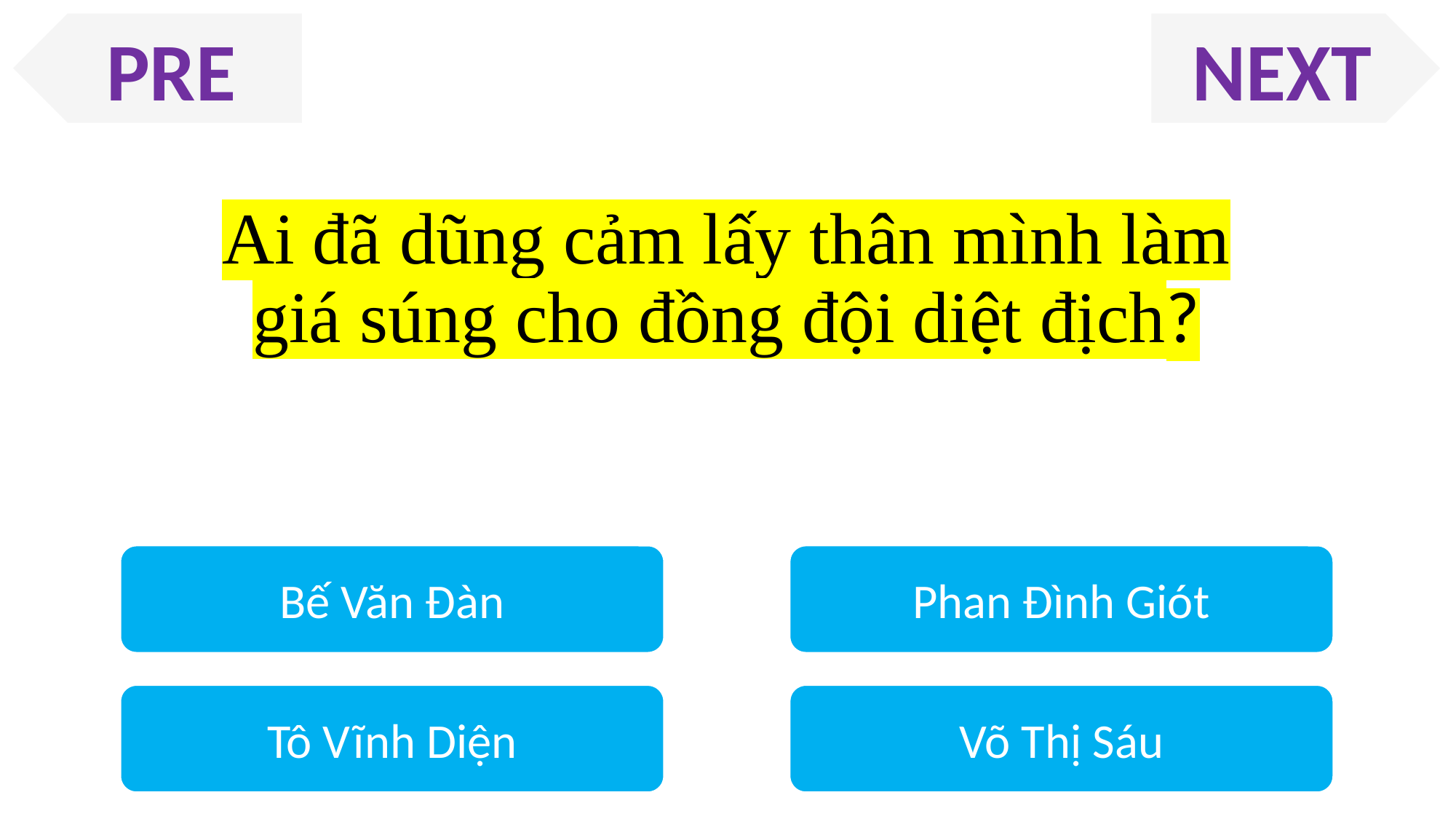

PRE
NEXT
Ai đã dũng cảm lấy thân mình làm giá súng cho đồng đội diệt địch?
Bế Văn Đàn
Phan Đình Giót
Tô Vĩnh Diện
Võ Thị Sáu